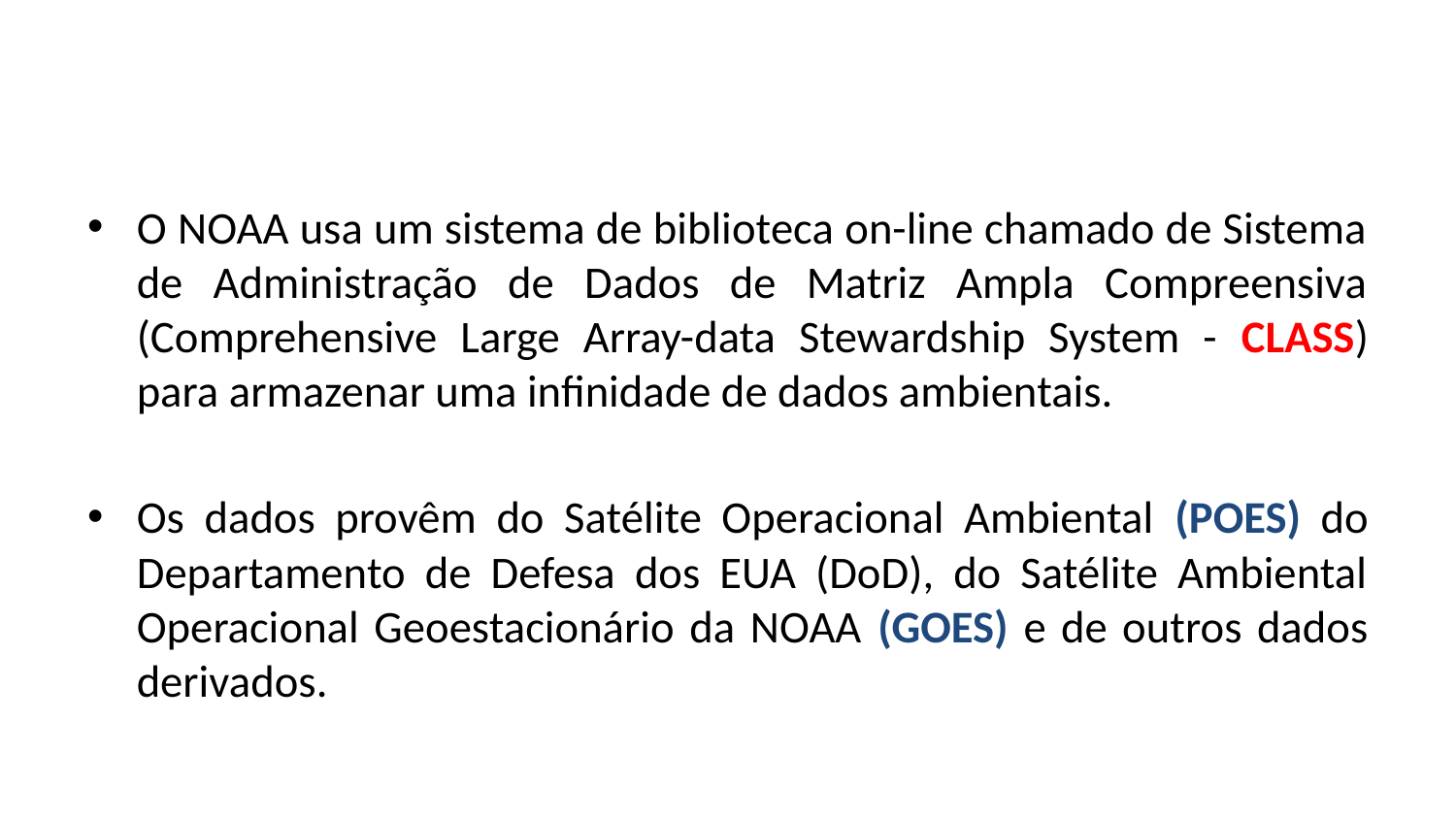

#
O NOAA usa um sistema de biblioteca on-line chamado de Sistema de Administração de Dados de Matriz Ampla Compreensiva (Comprehensive Large Array-data Stewardship System - CLASS) para armazenar uma infinidade de dados ambientais.

Os dados provêm do Satélite Operacional Ambiental (POES) do Departamento de Defesa dos EUA (DoD), do Satélite Ambiental Operacional Geoestacionário da NOAA (GOES) e de outros dados derivados.